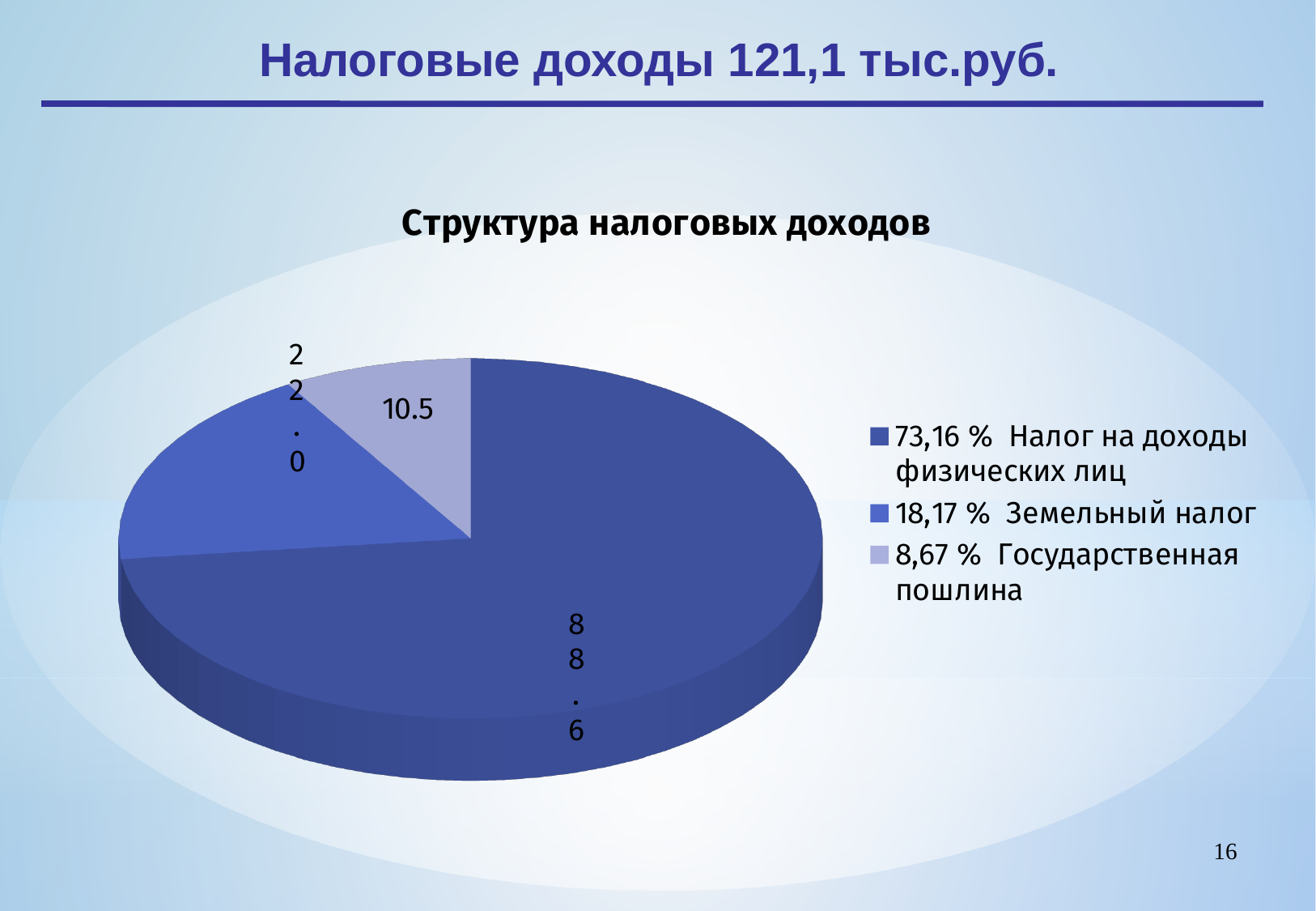

Налоговые доходы 121,1 тыс.руб.

[unsupported chart]

16